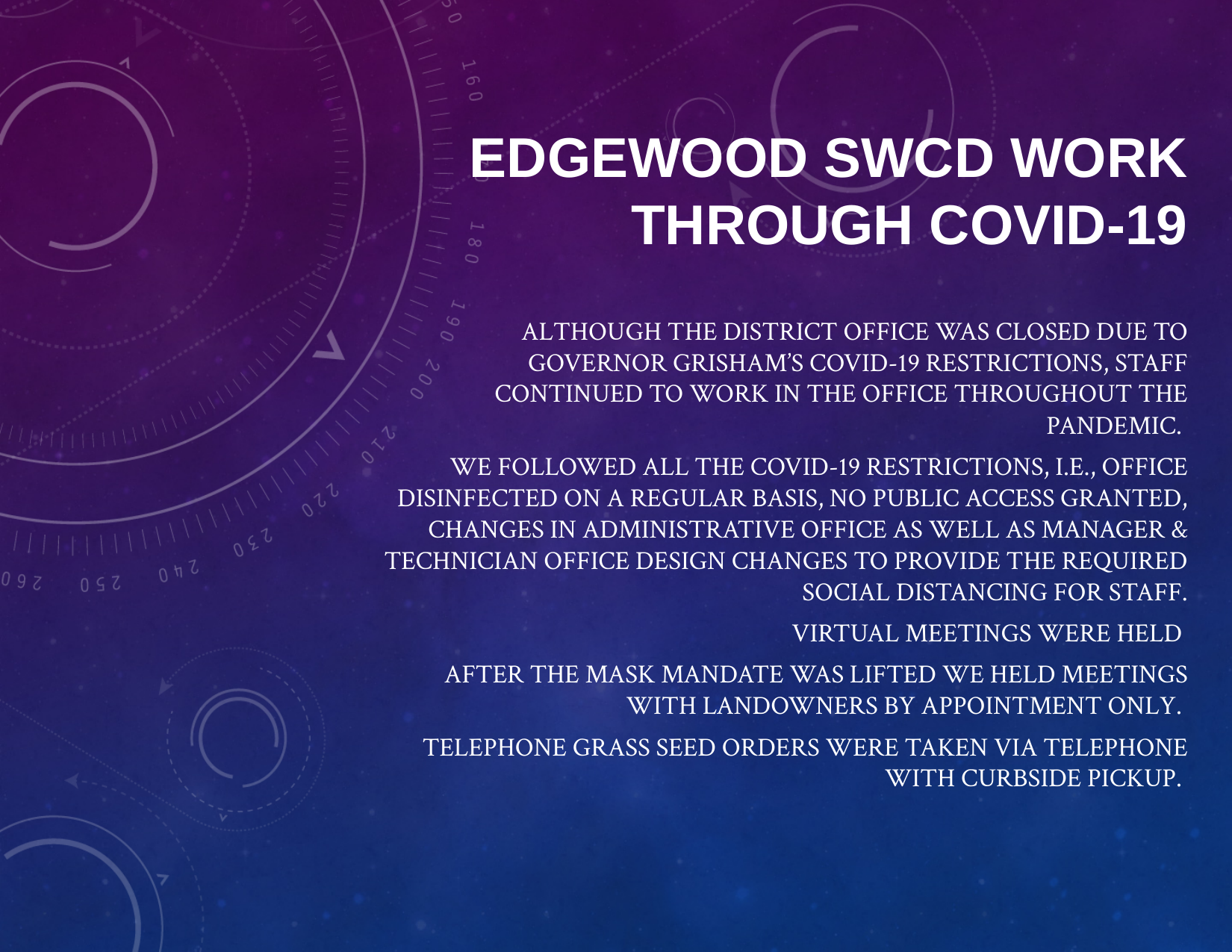

# Edgewood SWCD work through covid-19
Although the District Office was closed due to Governor Grisham’s Covid-19 restrictions, staff continued to work in the office throughout the pandemic.
We followed all the Covid-19 restrictions, i.e., Office disinfected on a regular basis, no public access granted, changes in administrative office as well as manager & technician office design changes to provide the required social distancing for staff.
virtual meetings were held
After the mask mandate was lifted we held meetings with landowners by appointment only.
Telephone grass seed orders were taken via telephone with curbside pickup.